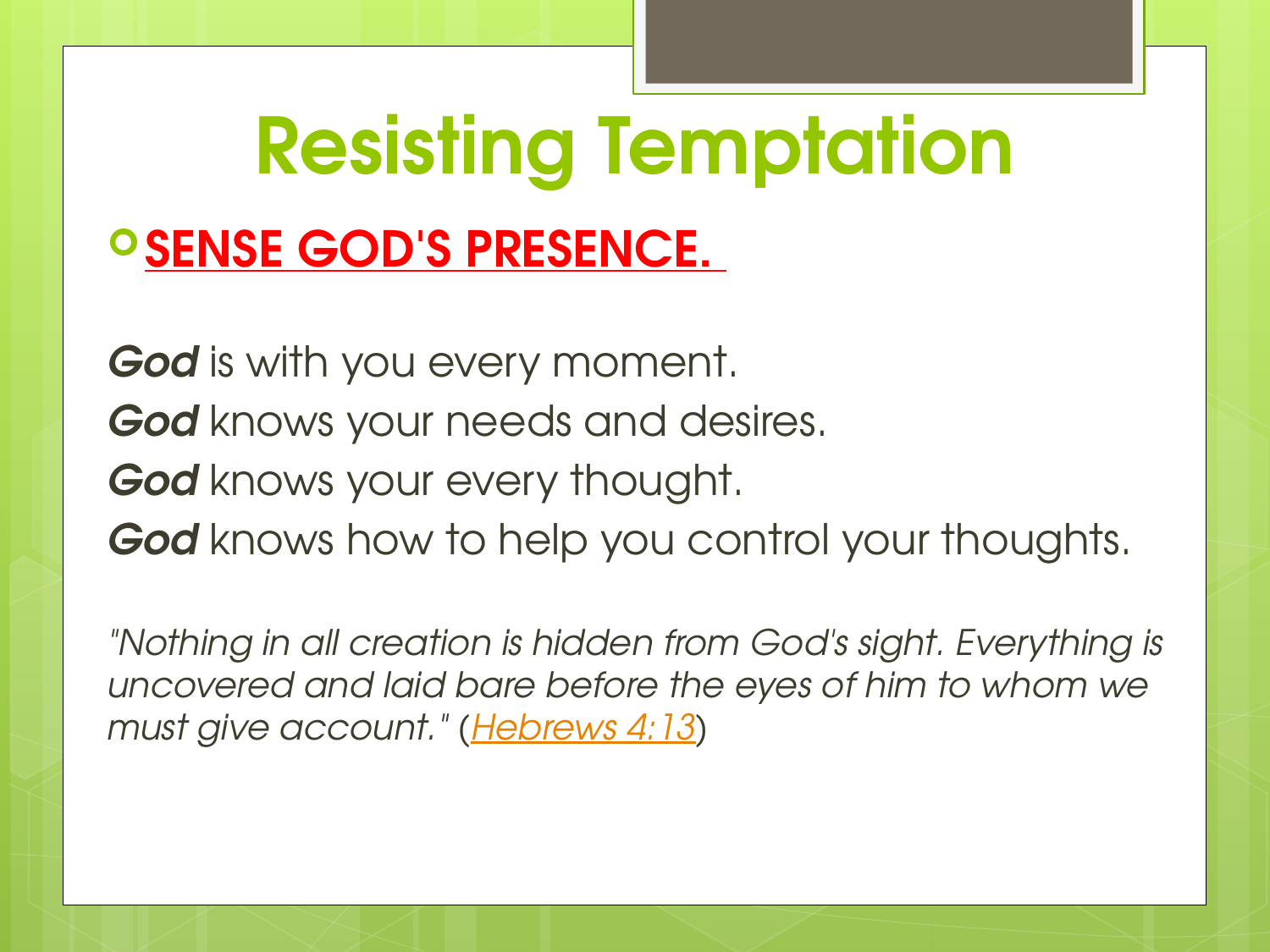

# Resisting Temptation
SENSE GOD'S PRESENCE.

God is with you every moment.
God knows your needs and desires.
God knows your every thought.
God knows how to help you control your thoughts.

"Nothing in all creation is hidden from God's sight. Everything is uncovered and laid bare before the eyes of him to whom we must give account." (Hebrews 4:13)